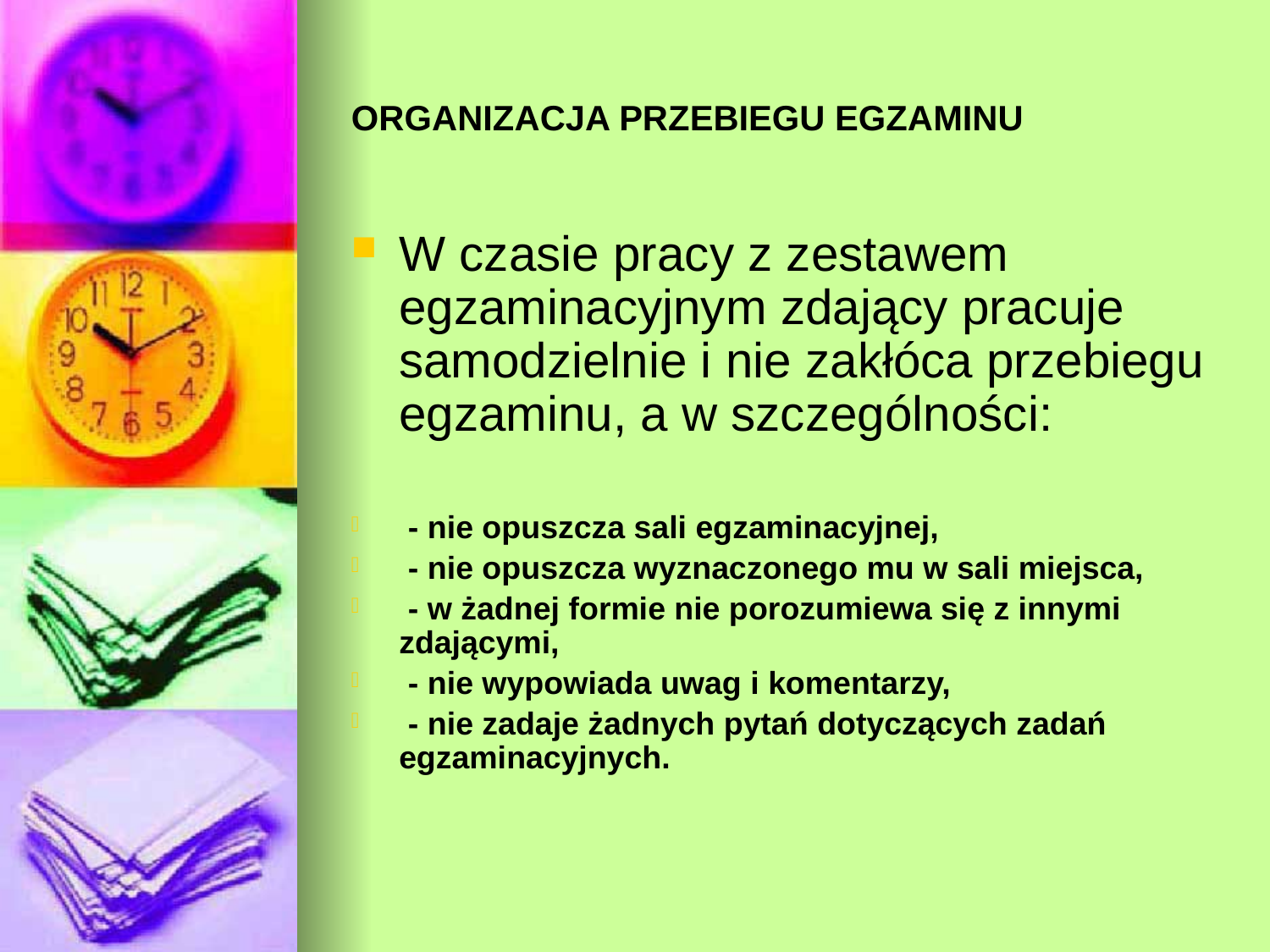

# ORGANIZACJA PRZEBIEGU EGZAMINU
W czasie pracy z zestawem egzaminacyjnym zdający pracuje samodzielnie i nie zakłóca przebiegu egzaminu, a w szczególności:

 - nie opuszcza sali egzaminacyjnej,
 - nie opuszcza wyznaczonego mu w sali miejsca,
 - w żadnej formie nie porozumiewa się z innymi zdającymi,
 - nie wypowiada uwag i komentarzy,
 - nie zadaje żadnych pytań dotyczących zadań egzaminacyjnych.